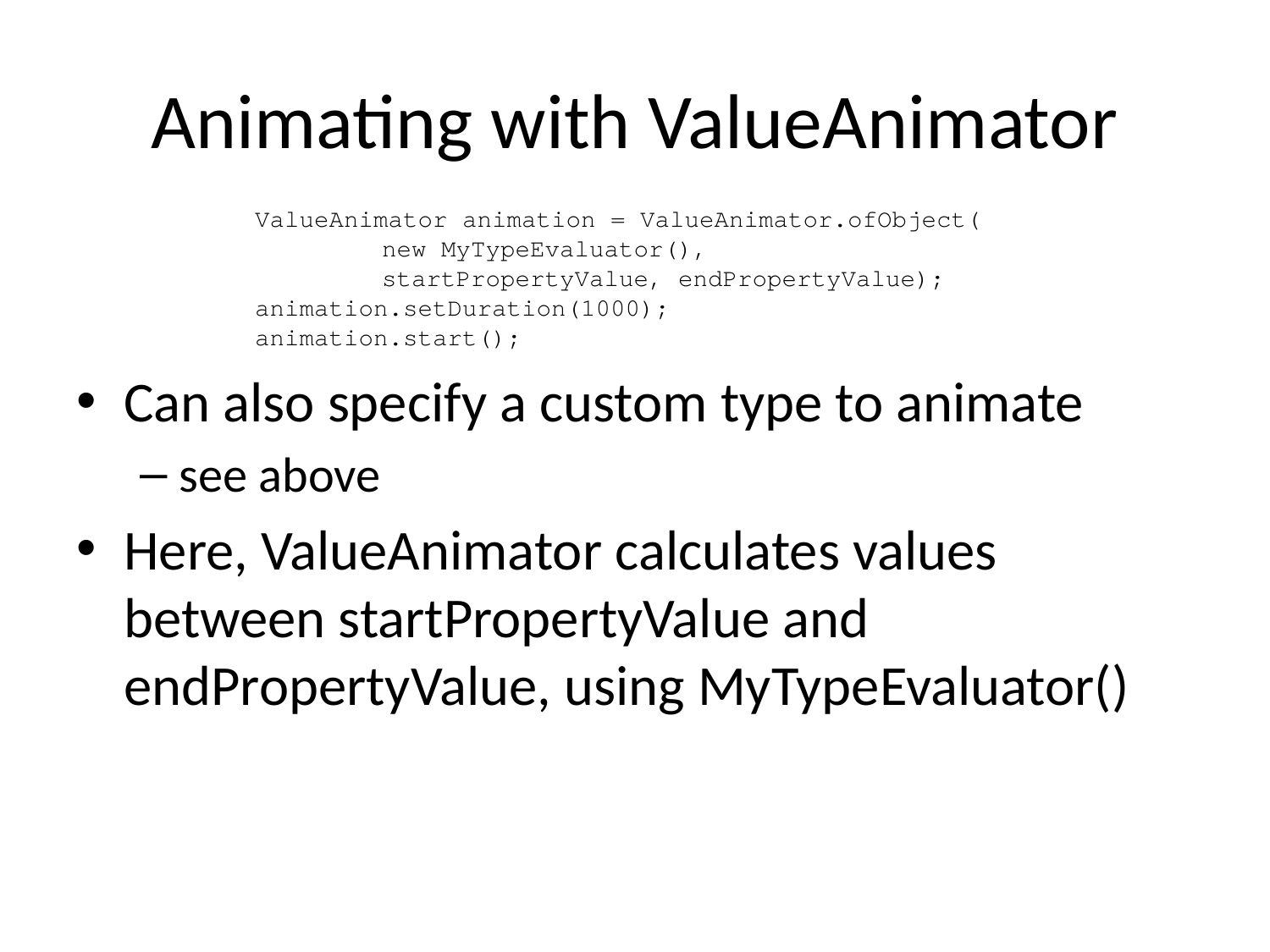

# Animating with ValueAnimator
ValueAnimator animation = ValueAnimator.ofObject(
	new MyTypeEvaluator(),
	startPropertyValue, endPropertyValue);
animation.setDuration(1000);
animation.start();
Can also specify a custom type to animate
see above
Here, ValueAnimator calculates values between startPropertyValue and endPropertyValue, using MyTypeEvaluator()